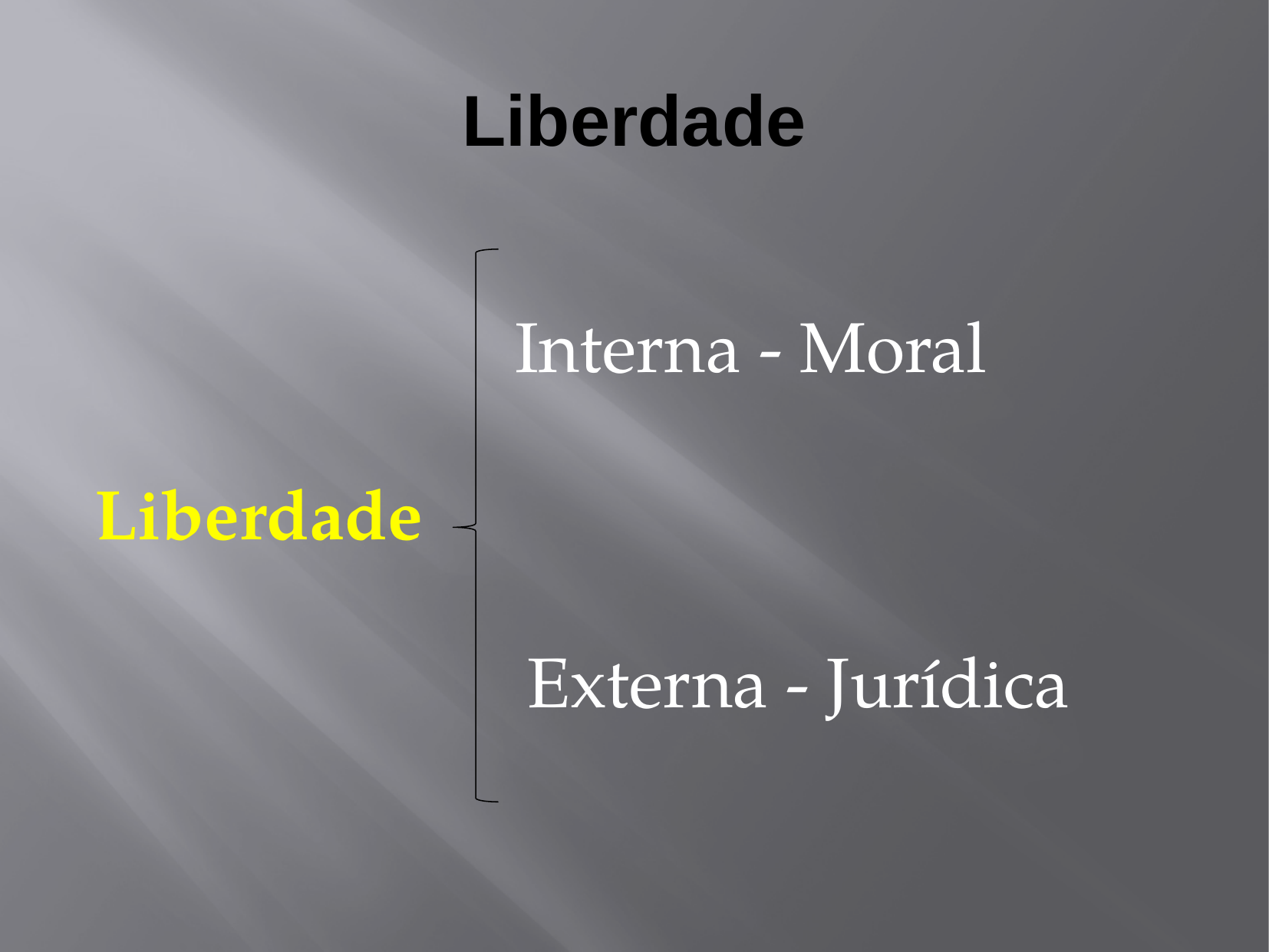

# Liberdade

			      Interna - Moral

Liberdade

			       Externa - Jurídica